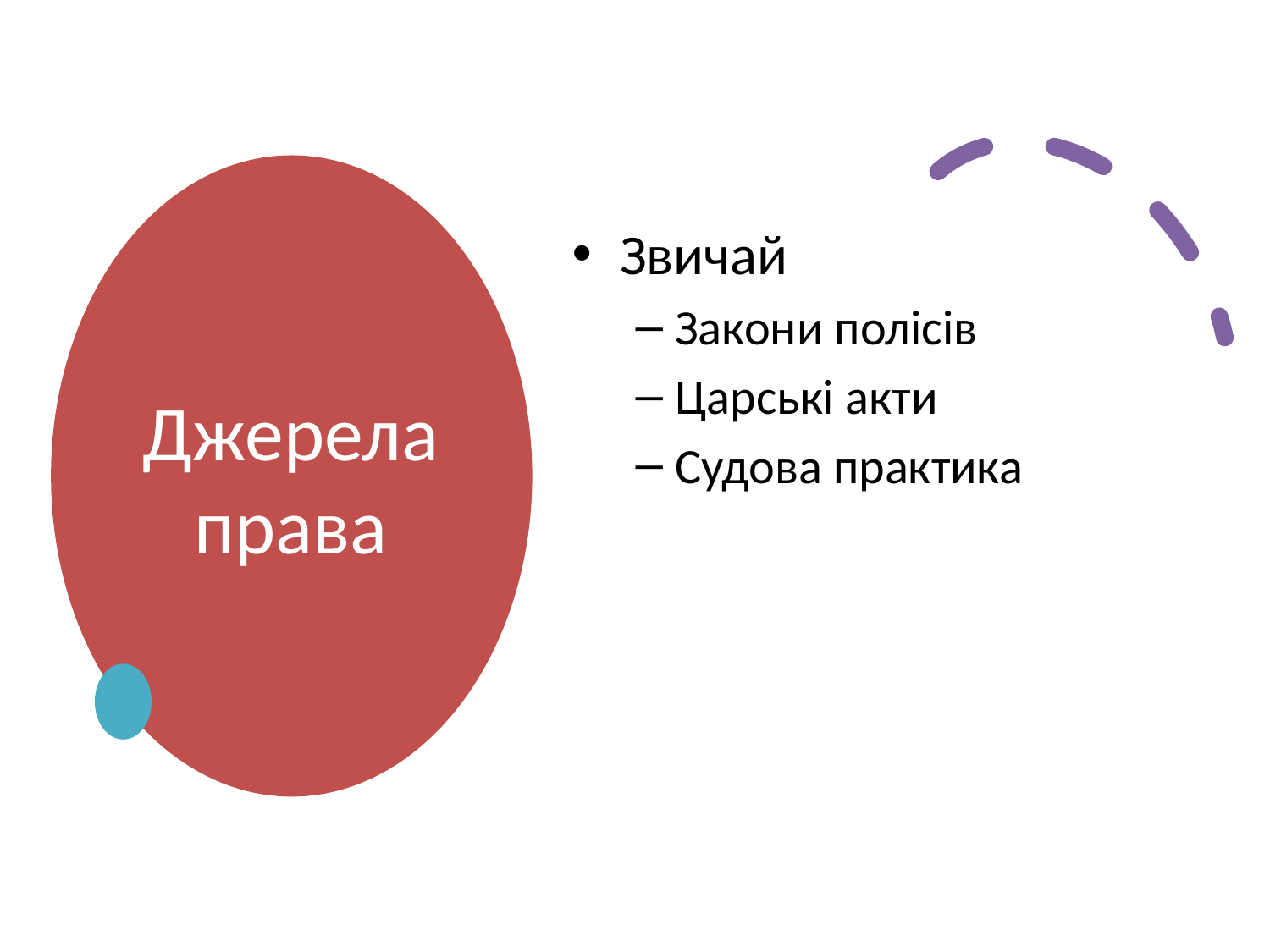

# Джерела права
Звичай
Закони полісів
Царські акти
Судова практика